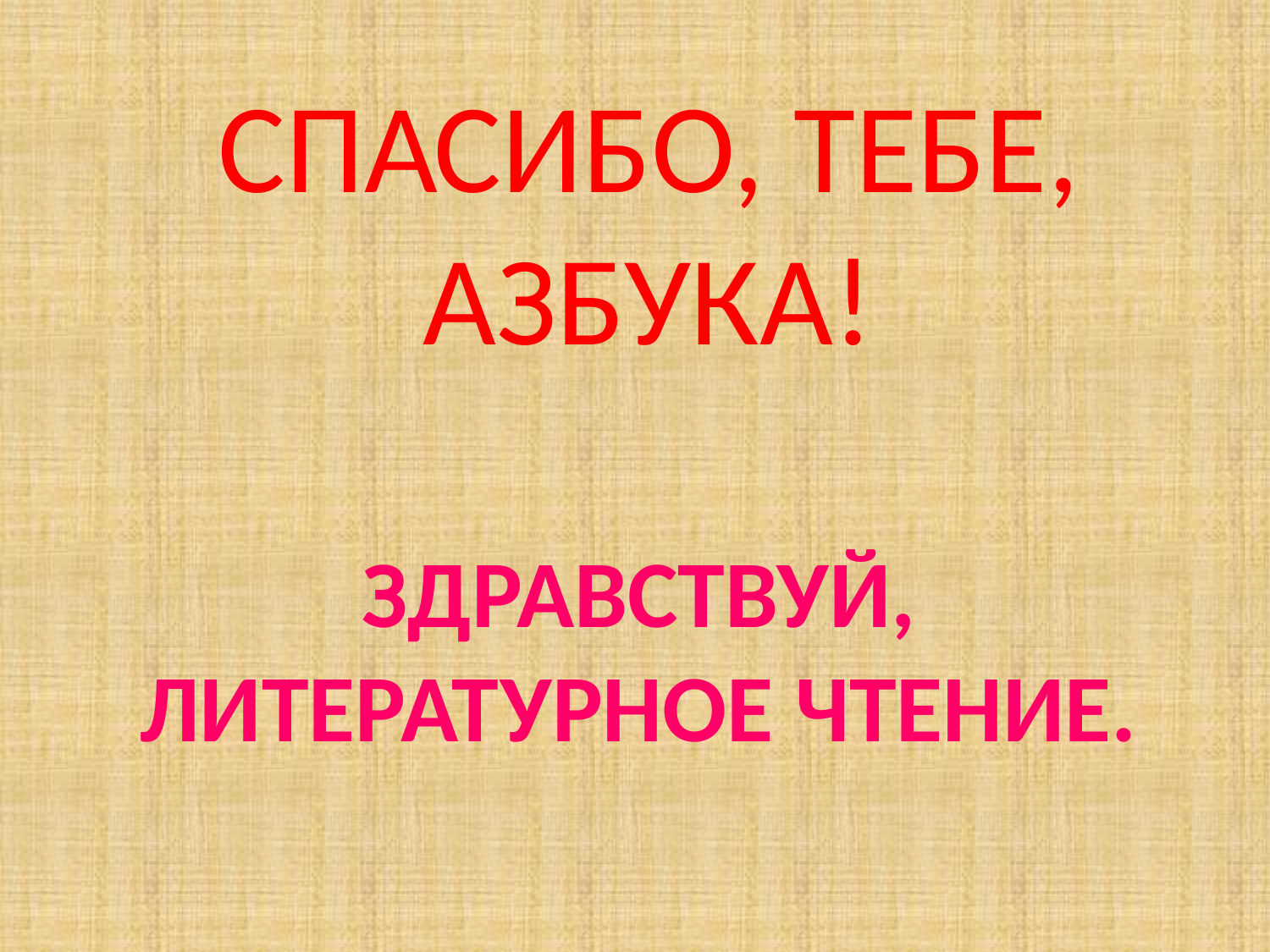

СПАСИБО, ТЕБЕ, АЗБУКА!
# ЗДРАВСТВУЙ, ЛИТЕРАТУРНОЕ ЧТЕНИЕ.